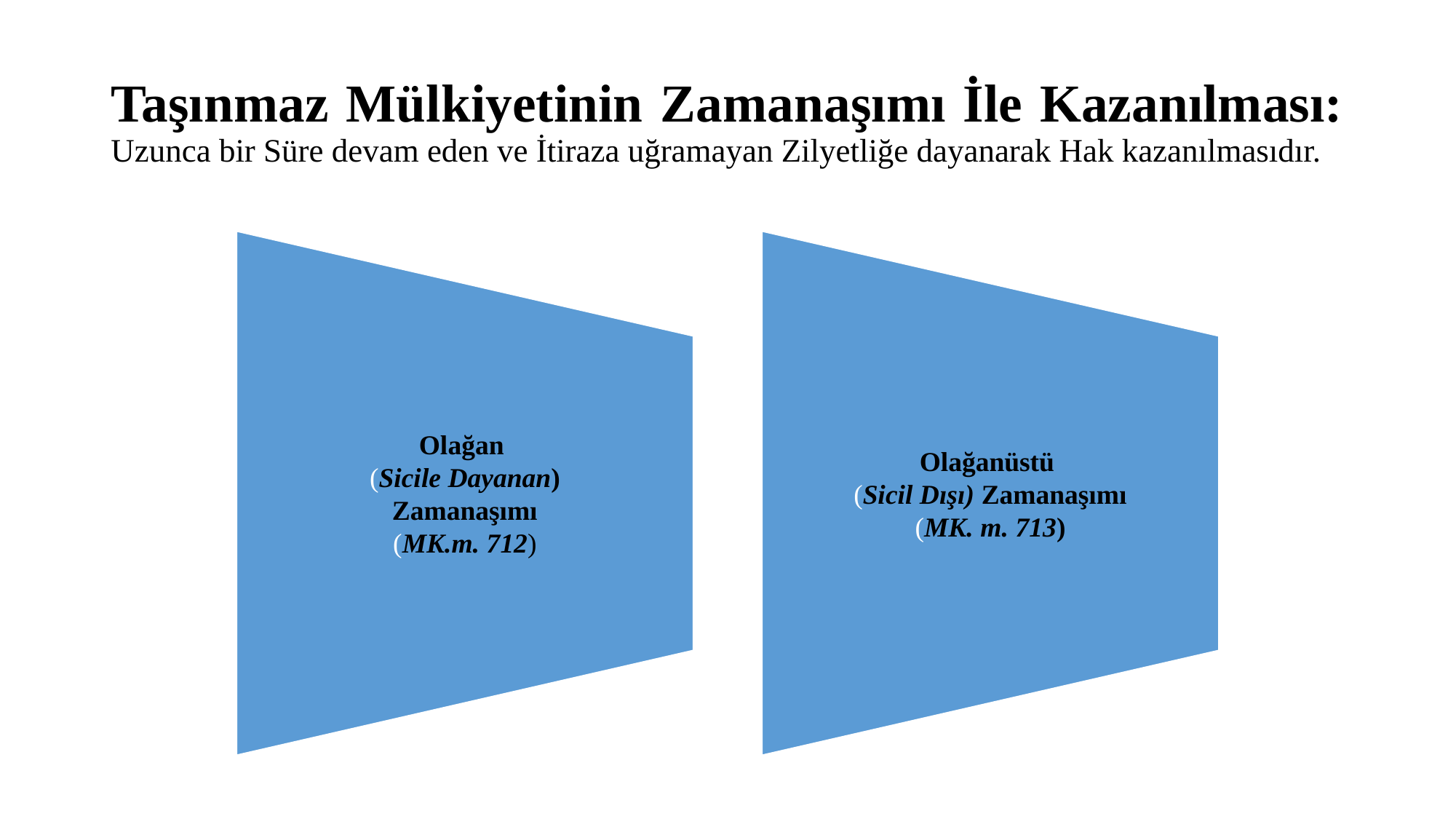

# Taşınmaz Mülkiyetinin Zamanaşımı İle Kazanılması: Uzunca bir Süre devam eden ve İtiraza uğramayan Zilyetliğe dayanarak Hak kazanılmasıdır.
Olağan
(Sicile Dayanan)
Zamanaşımı
(MK.m. 712)
Olağanüstü
(Sicil Dışı) Zamanaşımı
(MK. m. 713)